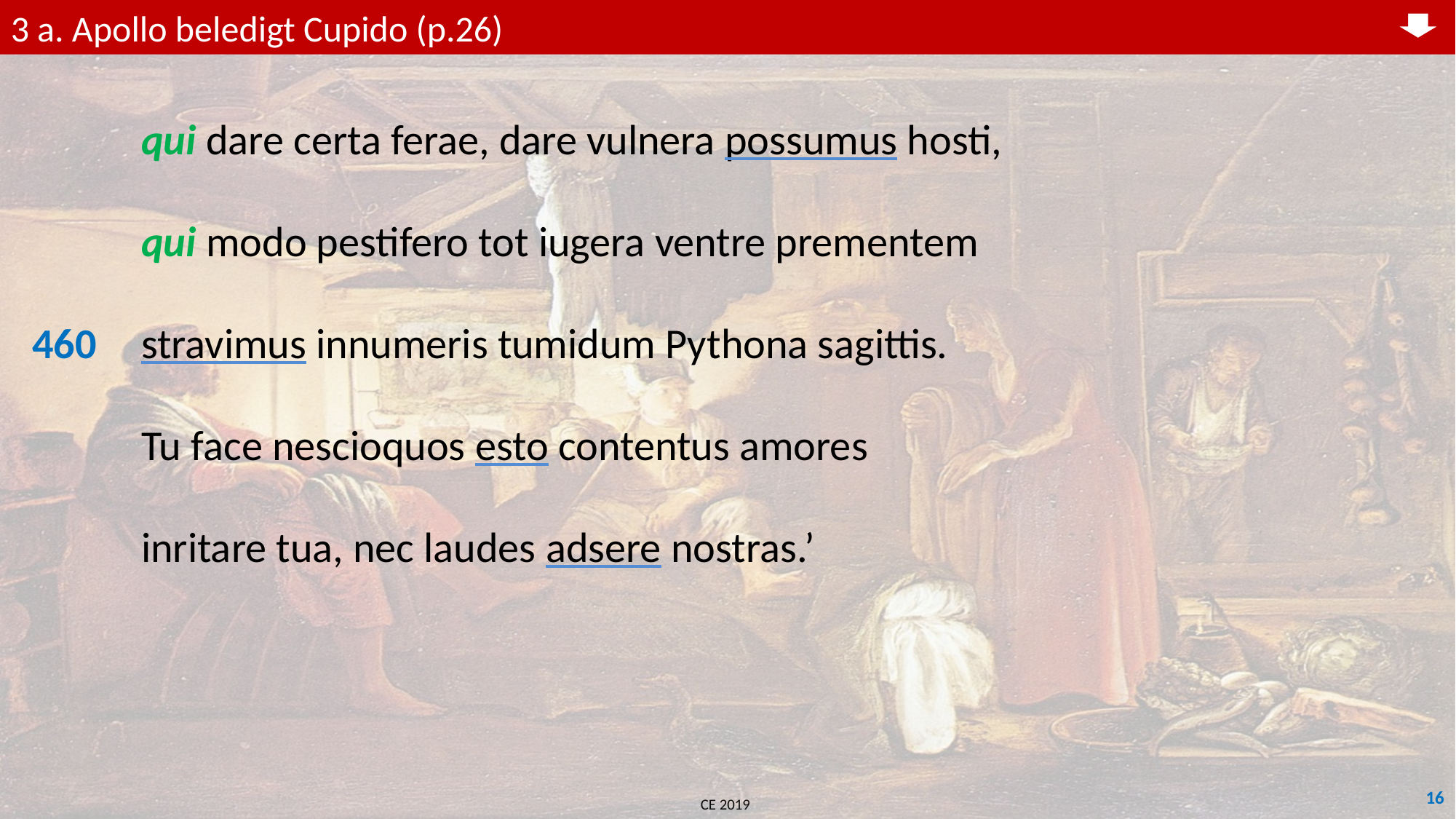

3 a. Apollo beledigt Cupido (p.26)

	qui dare certa ferae, dare vulnera possumus hosti,
	qui modo pestifero tot iugera ventre prementem
460	stravimus innumeris tumidum Pythona sagittis.
	Tu face nescioquos esto contentus amores
	inritare tua, nec laudes adsere nostras.’
16
CE 2019